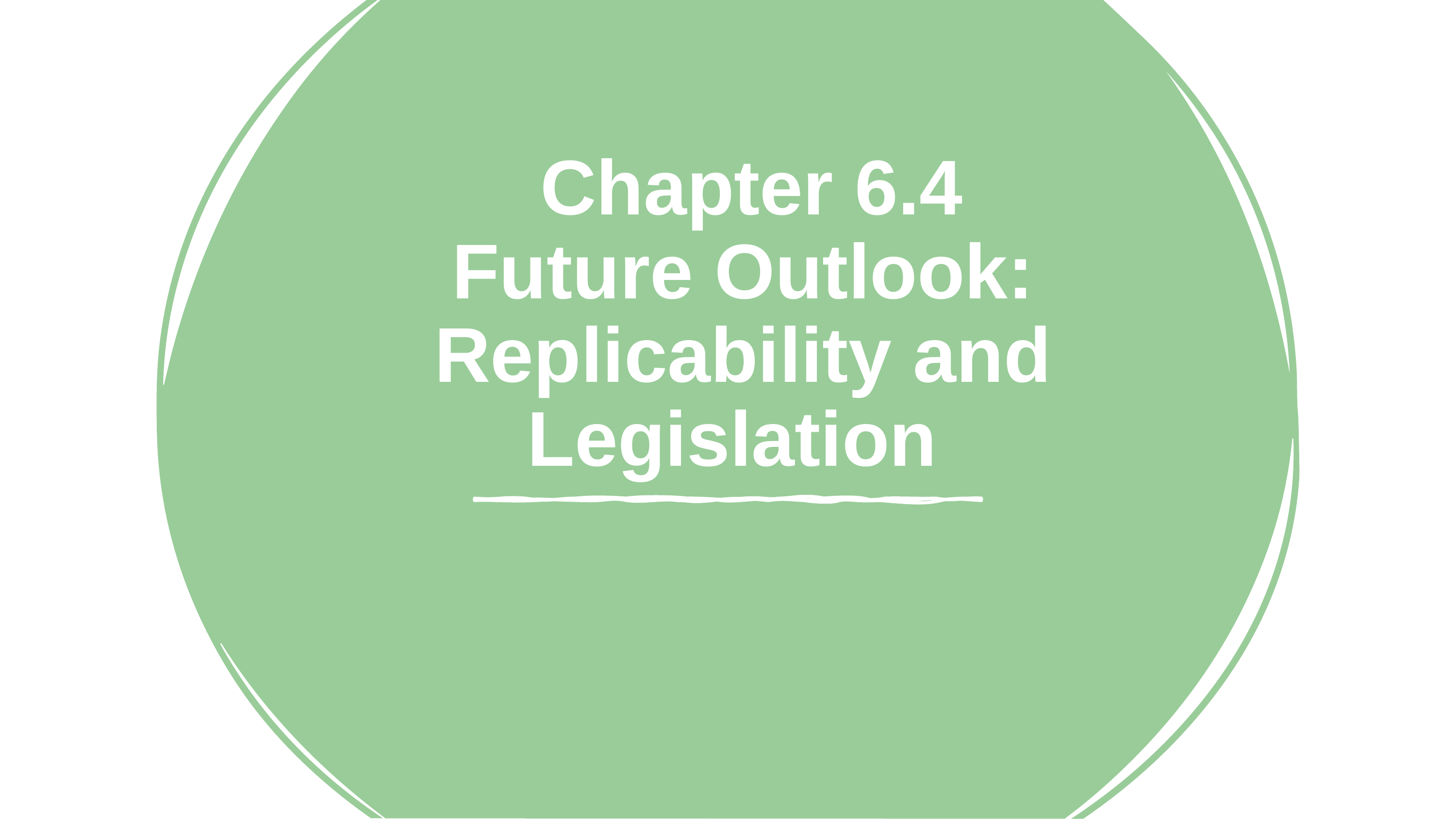

# Chapter 6.4 Future Outlook: Replicability and Legislation